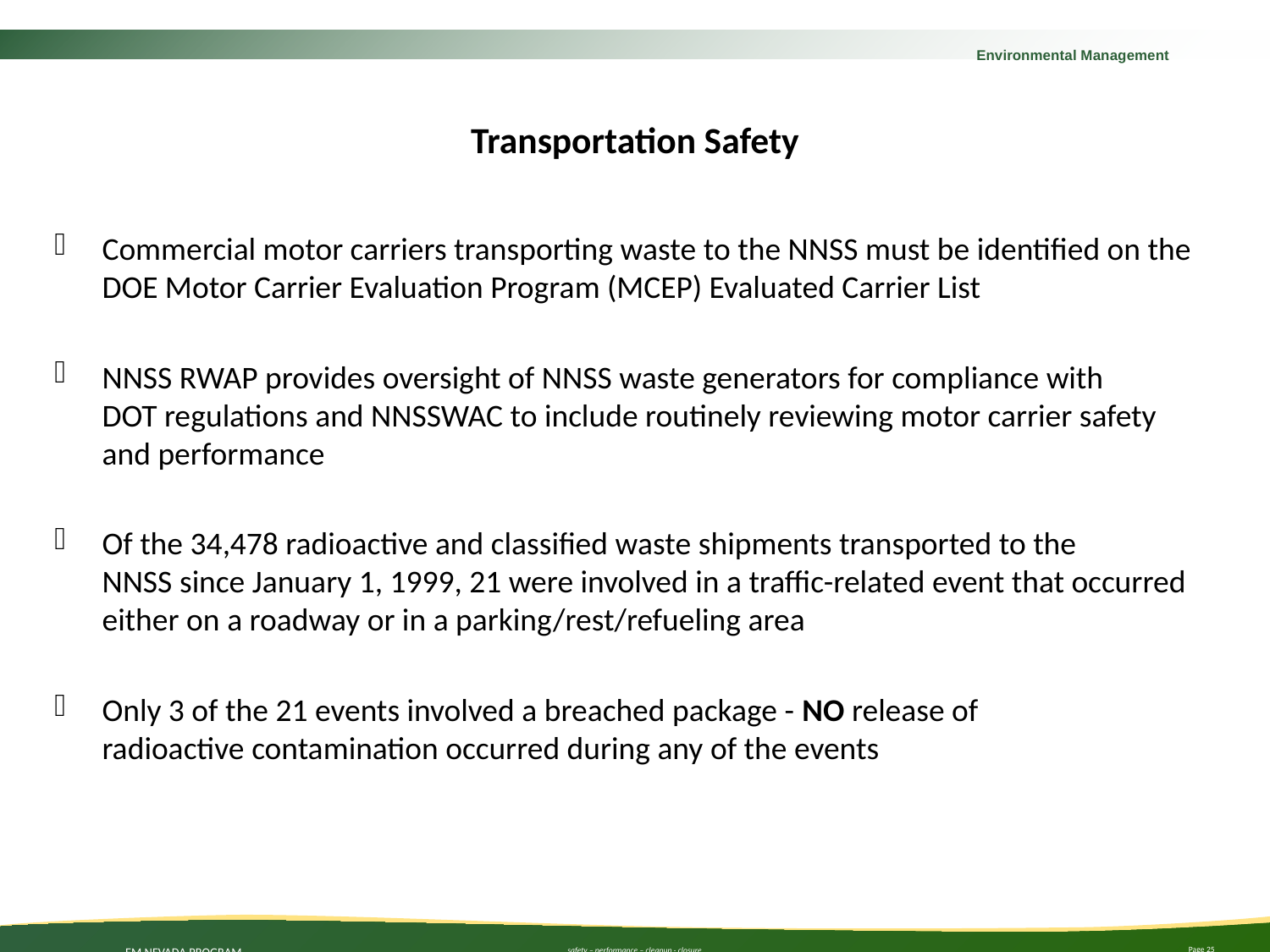

Transportation Safety

Commercial motor carriers transporting waste to the NNSS must be identified on the DOE Motor Carrier Evaluation Program (MCEP) Evaluated Carrier List

NNSS RWAP provides oversight of NNSS waste generators for compliance with DOT regulations and NNSSWAC to include routinely reviewing motor carrier safety and performance

Of the 34,478 radioactive and classified waste shipments transported to the NNSS since January 1, 1999, 21 were involved in a traffic-related event that occurred either on a roadway or in a parking/rest/refueling area

Only 3 of the 21 events involved a breached package - NO release of radioactive contamination occurred during any of the events